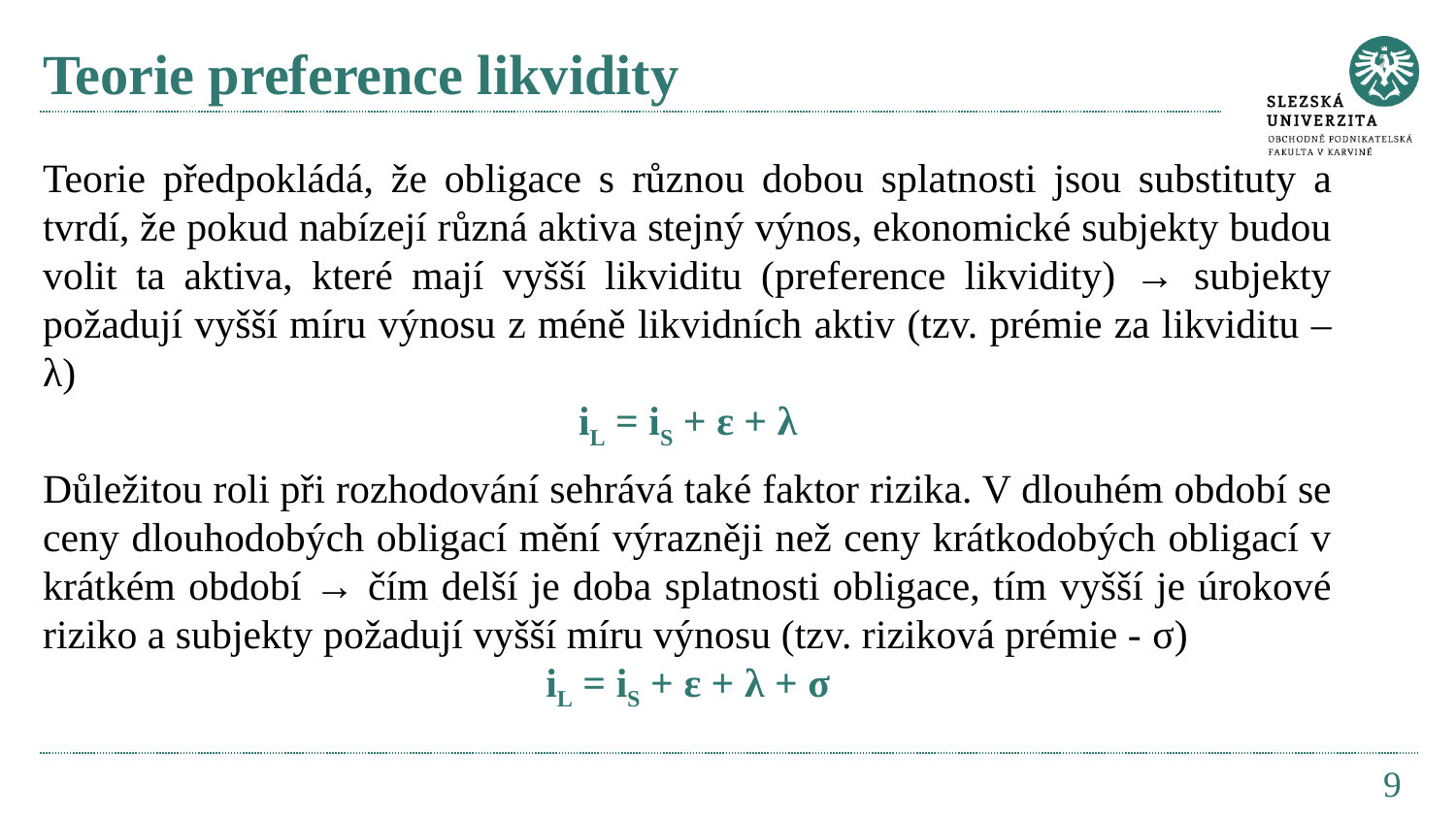

# Teorie preference likvidity
Teorie předpokládá, že obligace s různou dobou splatnosti jsou substituty a tvrdí, že pokud nabízejí různá aktiva stejný výnos, ekonomické subjekty budou volit ta aktiva, které mají vyšší likviditu (preference likvidity) → subjekty požadují vyšší míru výnosu z méně likvidních aktiv (tzv. prémie za likviditu – λ)
iL = iS + ε + λ
Důležitou roli při rozhodování sehrává také faktor rizika. V dlouhém období se ceny dlouhodobých obligací mění výrazněji než ceny krátkodobých obligací v krátkém období → čím delší je doba splatnosti obligace, tím vyšší je úrokové riziko a subjekty požadují vyšší míru výnosu (tzv. riziková prémie - σ)
iL = iS + ε + λ + σ

9